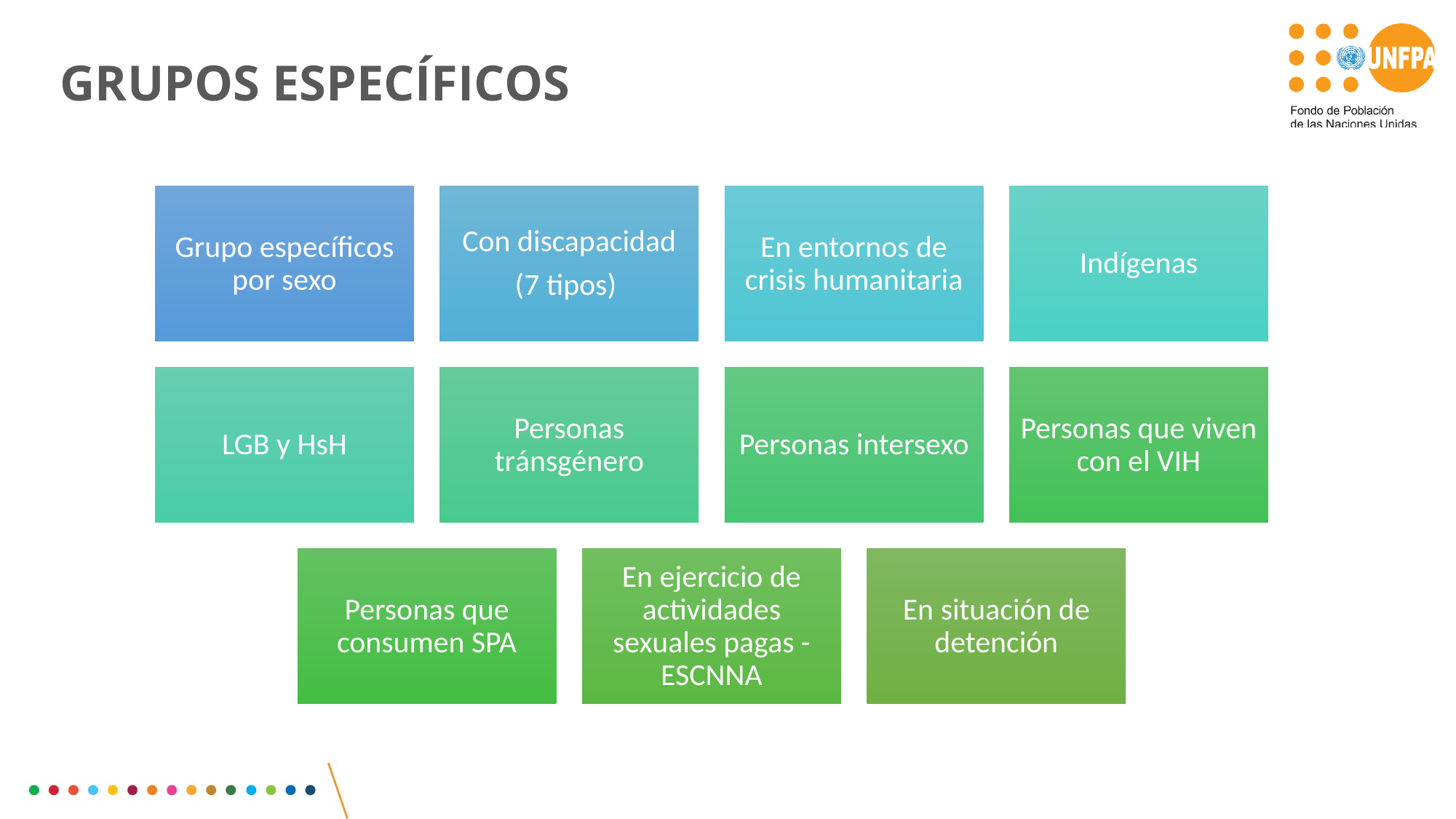

# GRUPOS ESPECÍFICOS
Grupo específicos por sexo
Con discapacidad
(7 tipos)
En entornos de crisis humanitaria
Indígenas
LGB y HsH
Personas tránsgénero
Personas intersexo
Personas que viven con el VIH
Personas que consumen SPA
En ejercicio de actividades sexuales pagas - ESCNNA
En situación de detención